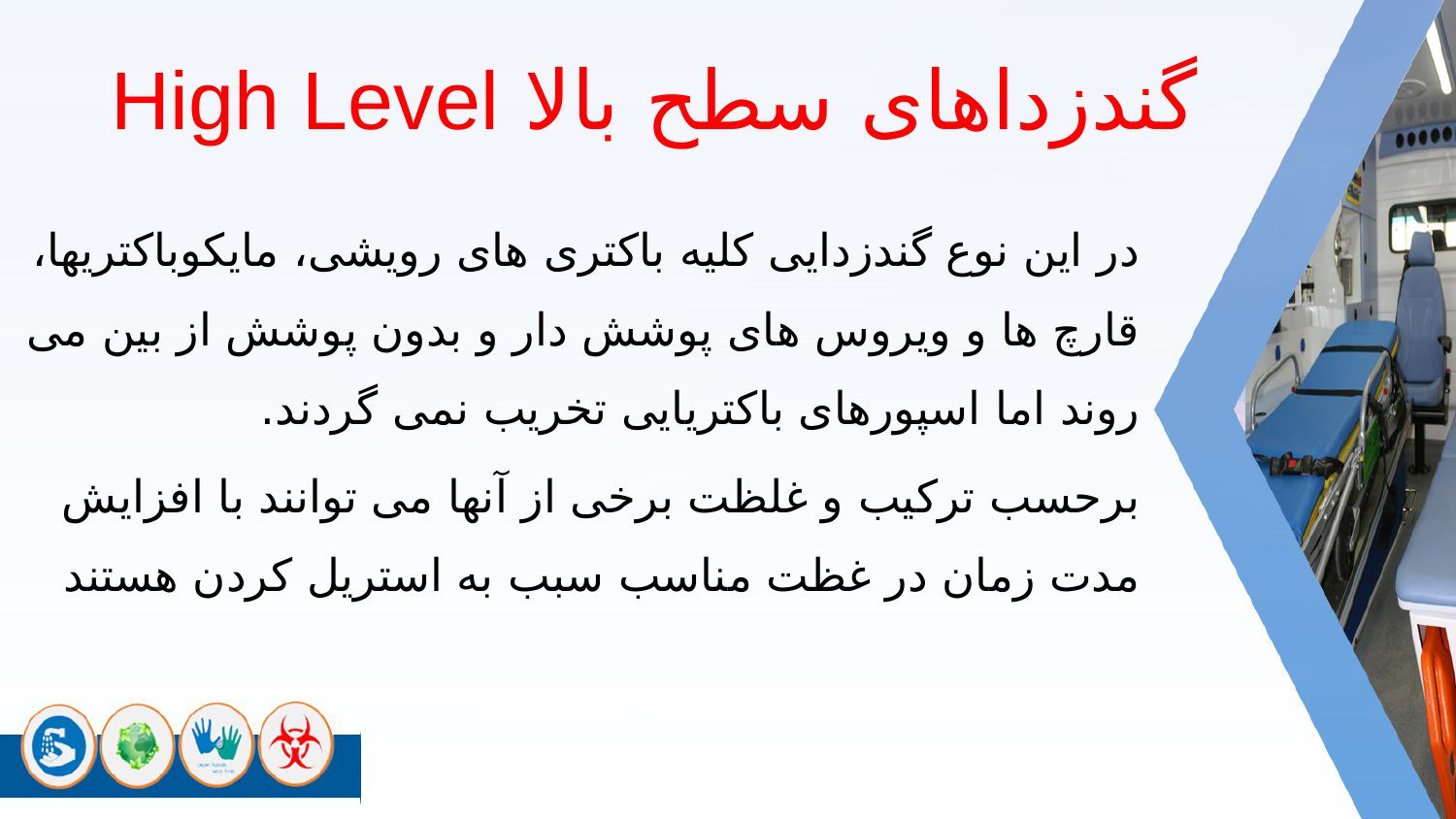

گندزداهای سطح بالا High Level
در این نوع گندزدایی کلیه باکتری های رویشی، مایکوباکتریها، قارچ ها و ویروس های پوشش دار و بدون پوشش از بین می روند اما اسپورهای باکتریایی تخریب نمی گردند.
برحسب ترکیب و غلظت برخی از آنها می توانند با افزایش مدت زمان در غظت مناسب سبب به استریل کردن هستند